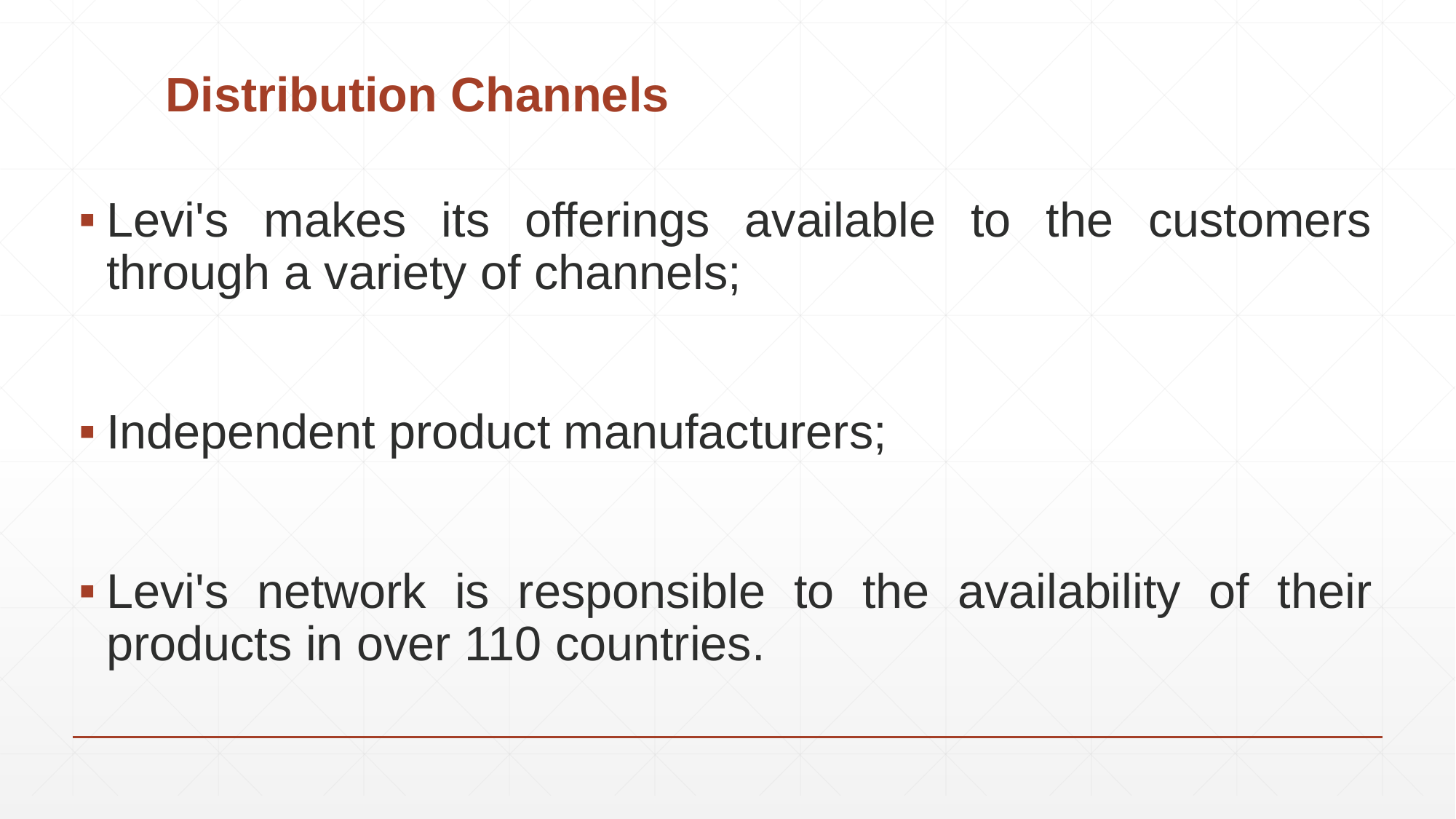

# Distribution Channels
Levi's makes its offerings available to the customers through a variety of channels;

Independent product manufacturers;

Levi's network is responsible to the availability of their products in over 110 countries.